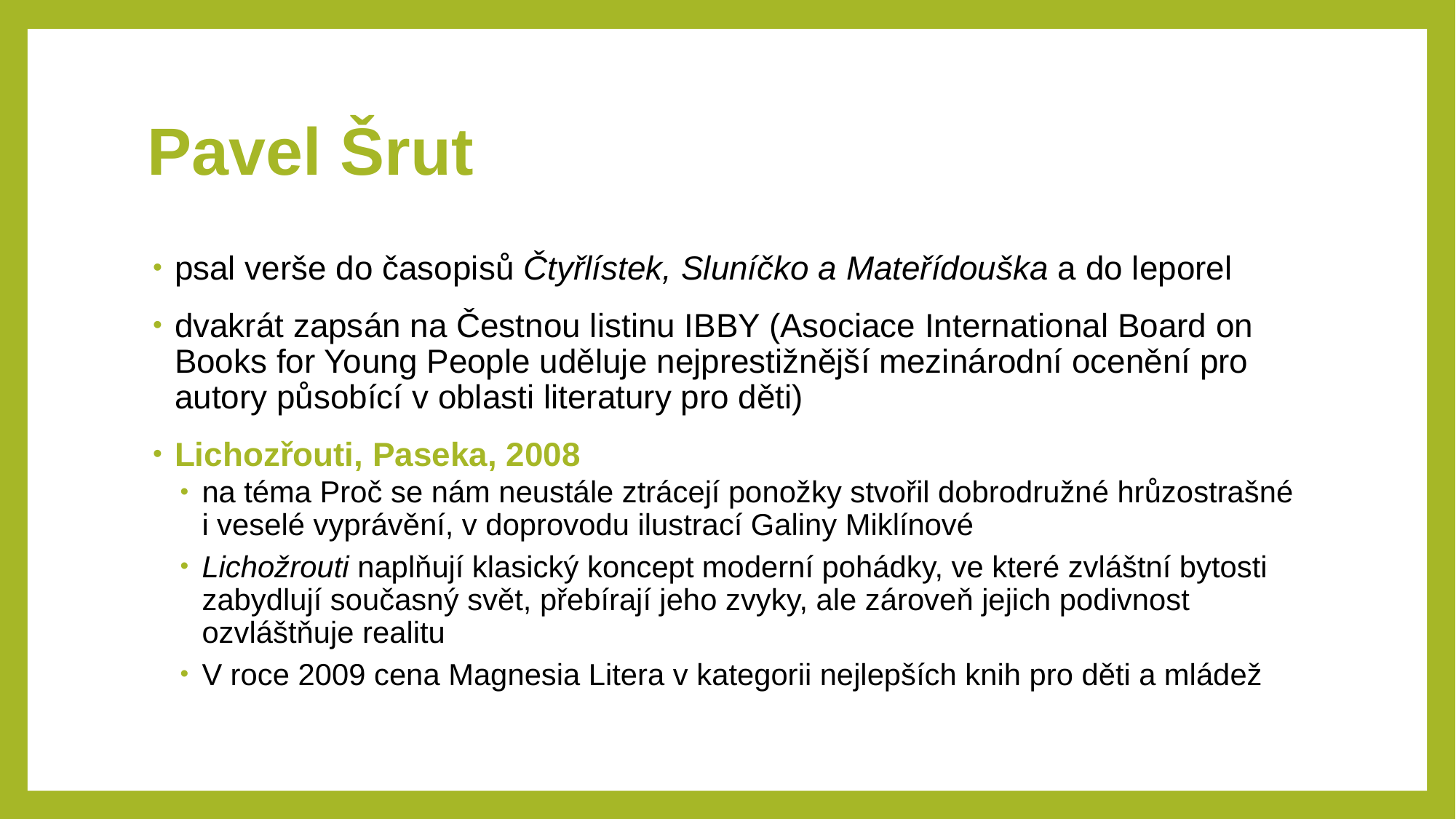

# Pavel Šrut
psal verše do časopisů Čtyřlístek, Sluníčko a Mateřídouška a do leporel
dvakrát zapsán na Čestnou listinu IBBY (Asociace International Board on Books for Young People uděluje nejprestižnější mezinárodní ocenění pro autory působící v oblasti literatury pro děti)
Lichozřouti, Paseka, 2008
na téma Proč se nám neustále ztrácejí ponožky stvořil dobrodružné hrůzostrašné i veselé vyprávění, v doprovodu ilustrací Galiny Miklínové
Lichožrouti naplňují klasický koncept moderní pohádky, ve které zvláštní bytosti zabydlují současný svět, přebírají jeho zvyky, ale zároveň jejich podivnost ozvláštňuje realitu
V roce 2009 cena Magnesia Litera v kategorii nejlepších knih pro děti a mládež